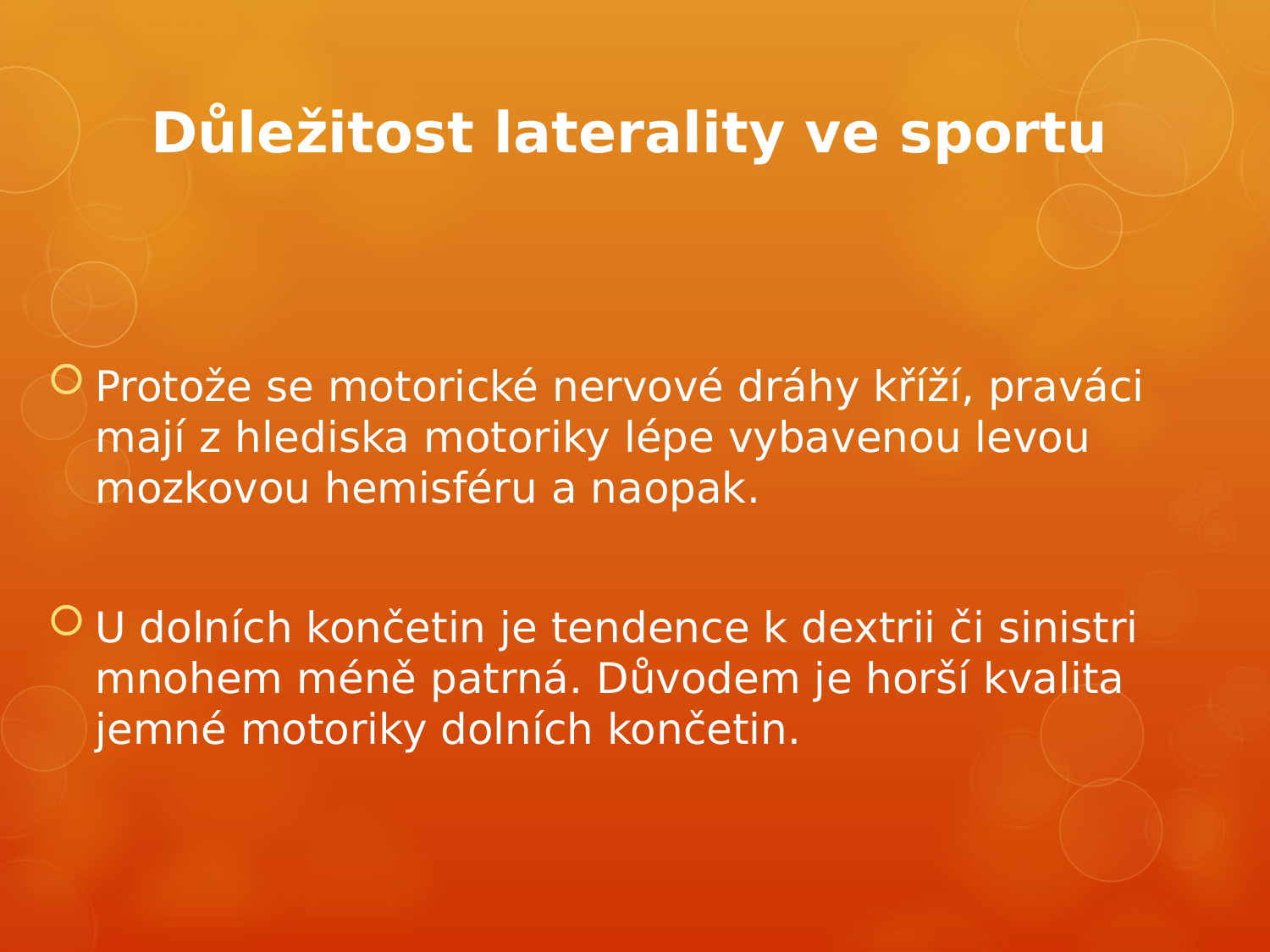

# Důležitost laterality ve sportu
Protože se motorické nervové dráhy kříží, praváci mají z hlediska motoriky lépe vybavenou levou mozkovou hemisféru a naopak.

U dolních končetin je tendence k dextrii či sinistri mnohem méně patrná. Důvodem je horší kvalita jemné motoriky dolních končetin.